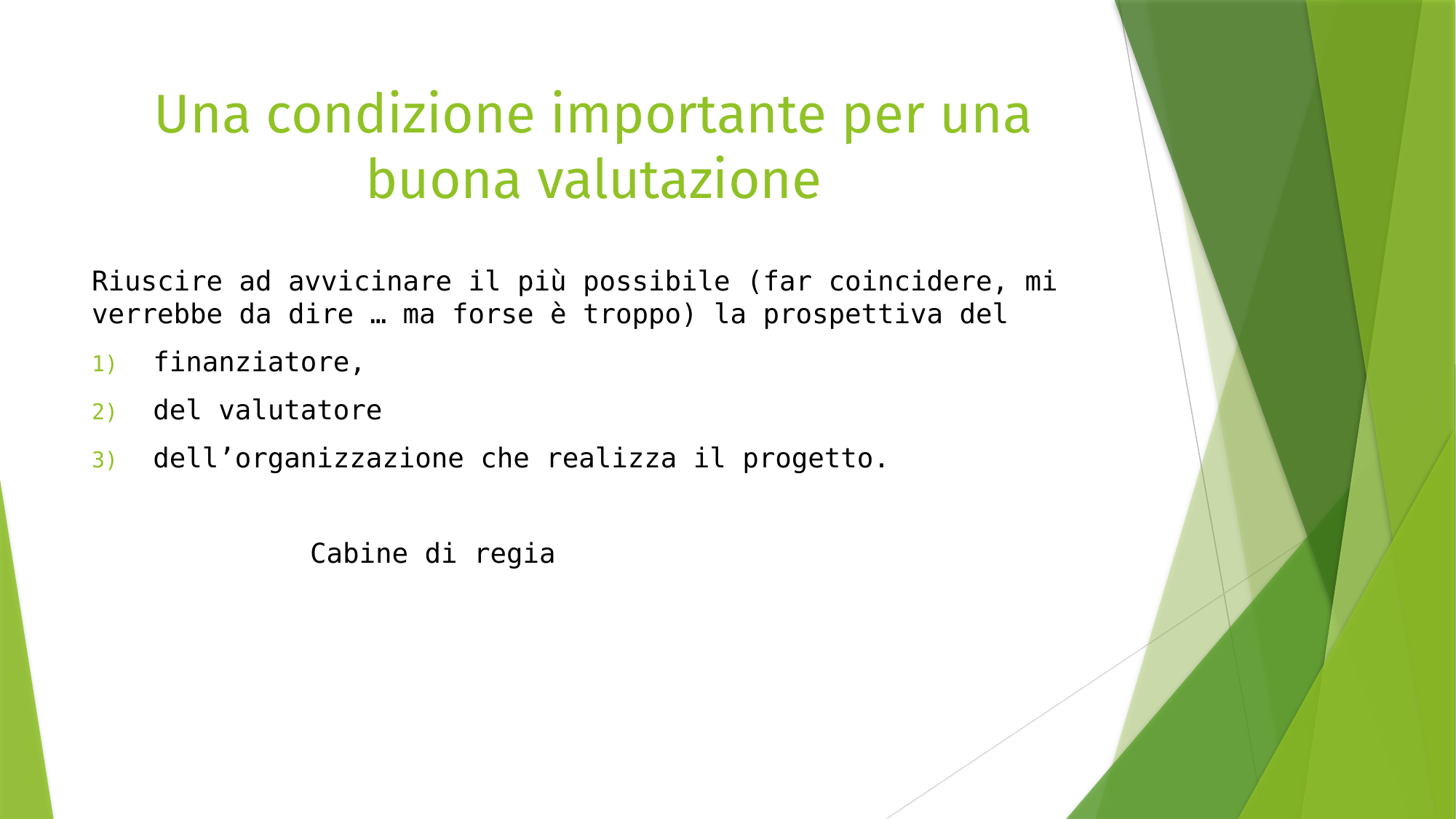

# Una condizione importante per una buona valutazione
Riuscire ad avvicinare il più possibile (far coincidere, mi verrebbe da dire … ma forse è troppo) la prospettiva del
finanziatore,
del valutatore
dell’organizzazione che realizza il progetto.

		Cabine di regia